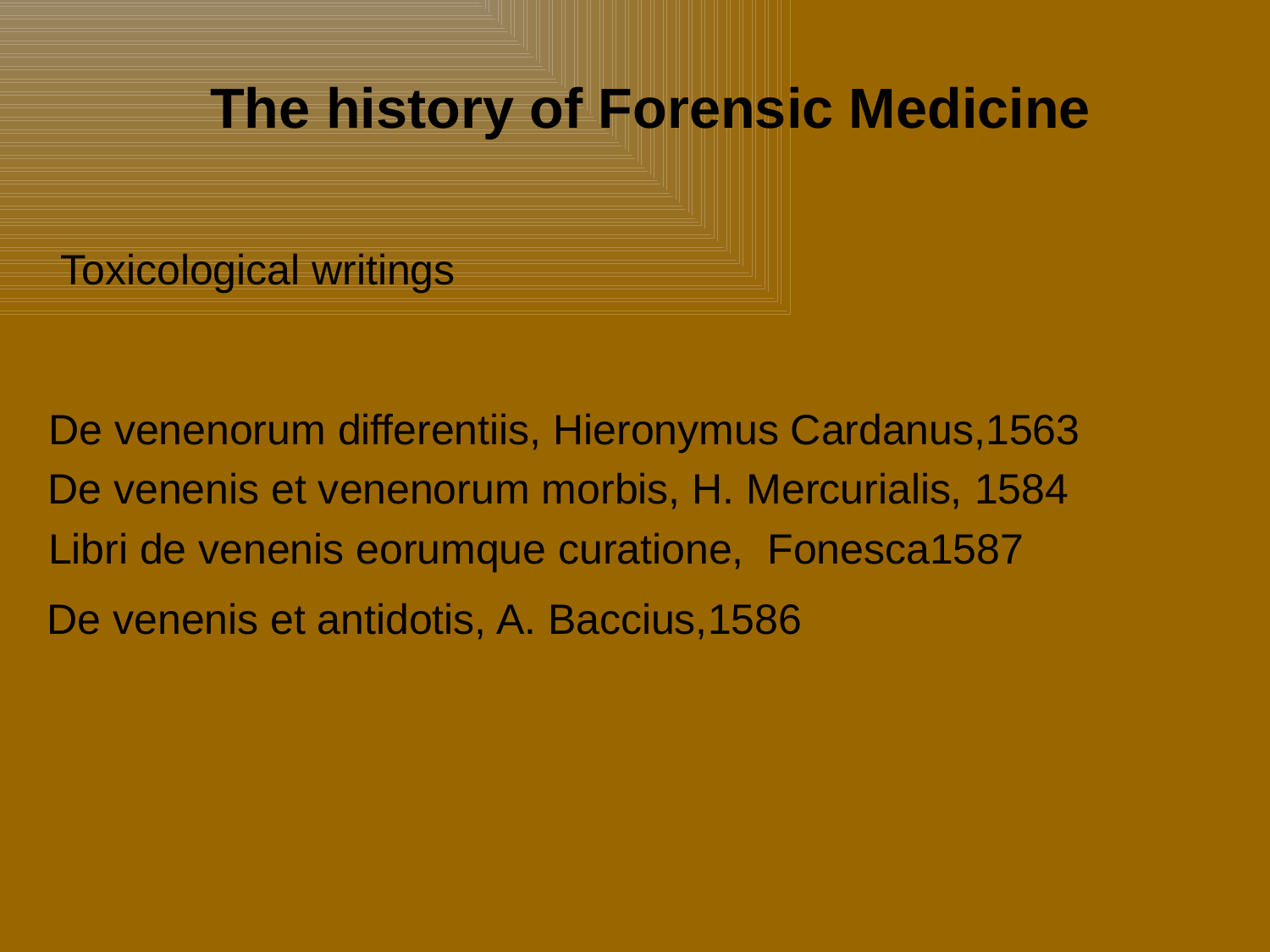

# The history of Forensic Medicine
Toxicological writings
De venenorum differentiis, Hieronymus Cardanus,1563
De venenis et venenorum morbis, H. Mercurialis, 1584
Libri de venenis eorumque curatione,  Fonesca1587
De venenis et antidotis, A. Baccius,1586